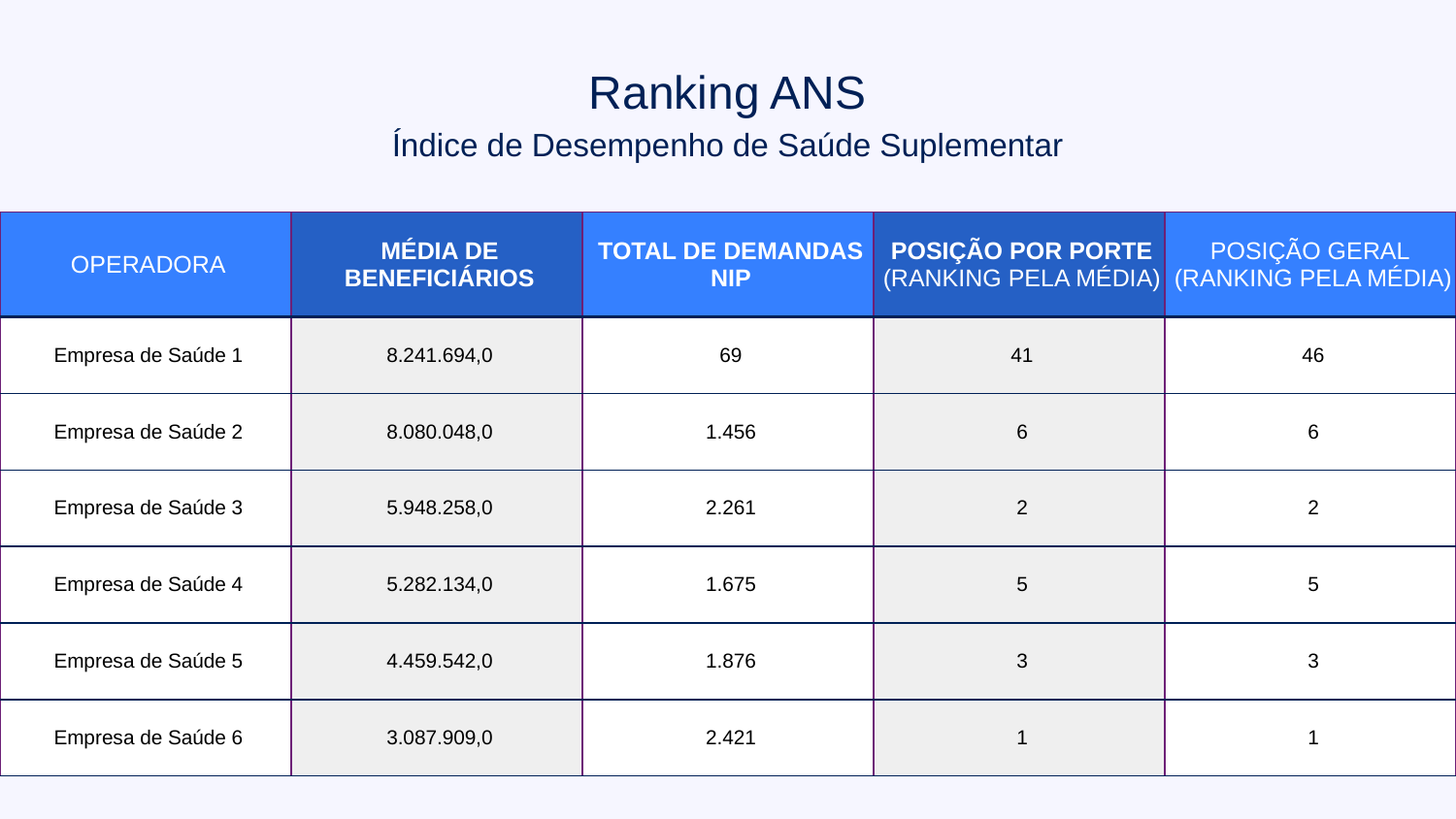

Ranking ANS
Índice de Desempenho de Saúde Suplementar
| OPERADORA | MÉDIA DE BENEFICIÁRIOS | TOTAL DE DEMANDAS NIP | POSIÇÃO POR PORTE (RANKING PELA MÉDIA) | POSIÇÃO GERAL (RANKING PELA MÉDIA) |
| --- | --- | --- | --- | --- |
| Empresa de Saúde 1 | 8.241.694,0 | 69 | 41 | 46 |
| Empresa de Saúde 2 | 8.080.048,0 | 1.456 | 6 | 6 |
| Empresa de Saúde 3 | 5.948.258,0 | 2.261 | 2 | 2 |
| Empresa de Saúde 4 | 5.282.134,0 | 1.675 | 5 | 5 |
| Empresa de Saúde 5 | 4.459.542,0 | 1.876 | 3 | 3 |
| Empresa de Saúde 6 | 3.087.909,0 | 2.421 | 1 | 1 |